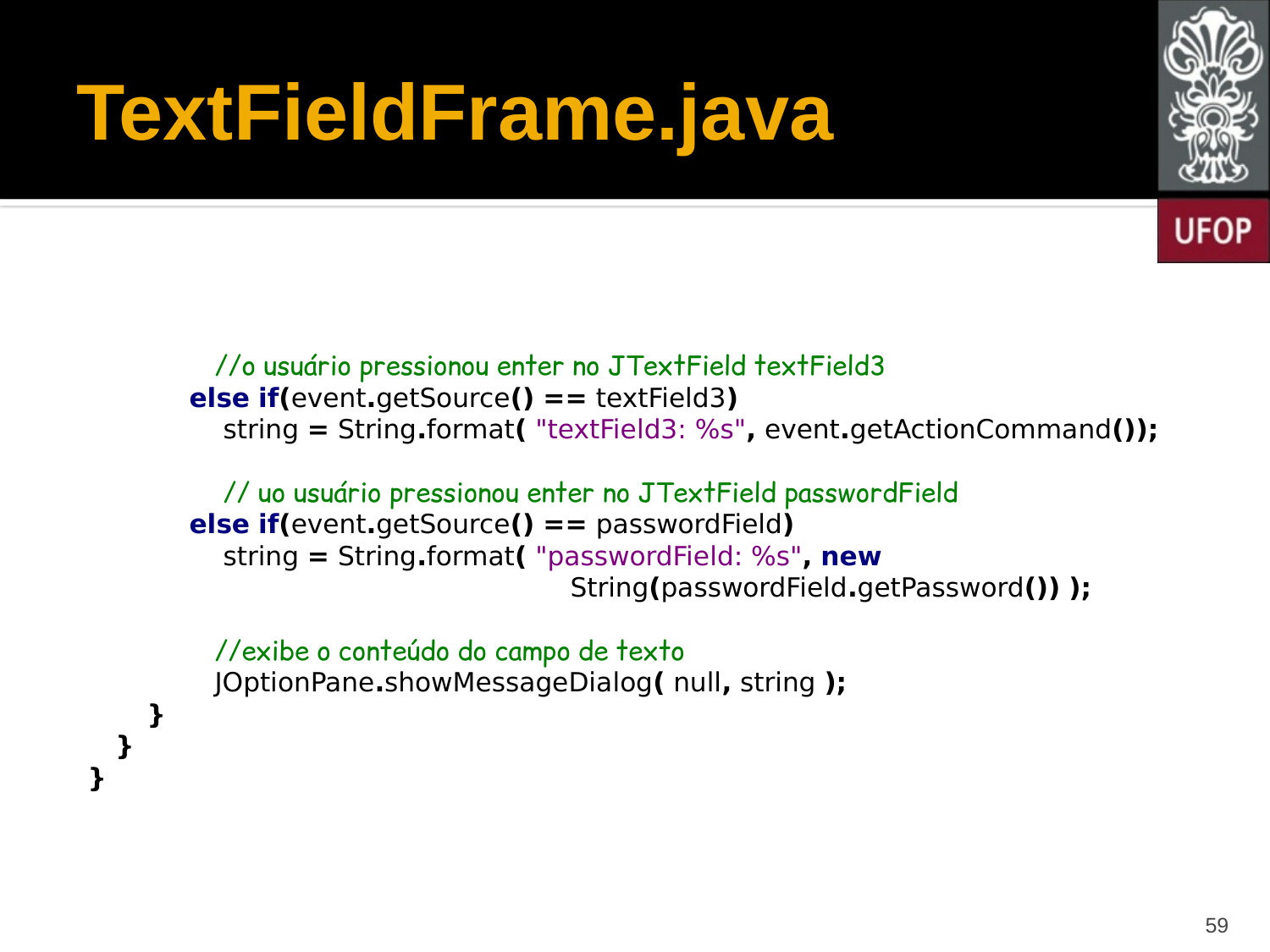

# TextFieldFrame.java
 	//o usuário pressionou enter no JTextField textField3
            else if(event.getSource() == textField3)
                string = String.format( "textField3: %s", event.getActionCommand());
                // uo usuário pressionou enter no JTextField passwordField
            else if(event.getSource() == passwordField)
                string = String.format( "passwordField: %s", new 			 		            String(passwordField.getPassword()) );

               //exibe o conteúdo do campo de texto
               JOptionPane.showMessageDialog( null, string );
       }
   }
}
59